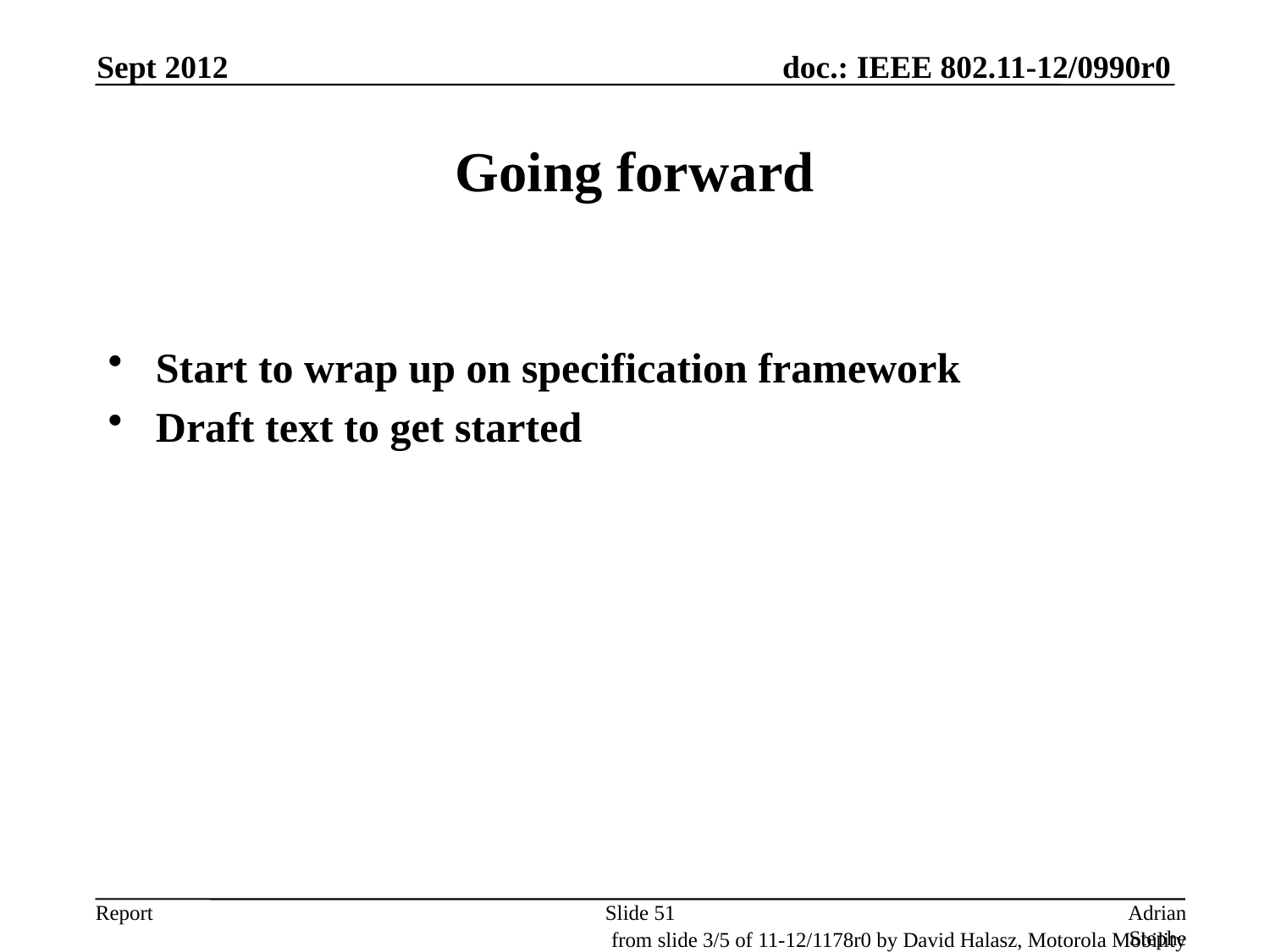

Sept 2012
# Going forward

Start to wrap up on specification framework
Draft text to get started
Slide 51
Adrian Stephens, Intel Corporation
from slide 3/5 of 11-12/1178r0 by David Halasz, Motorola Mobility